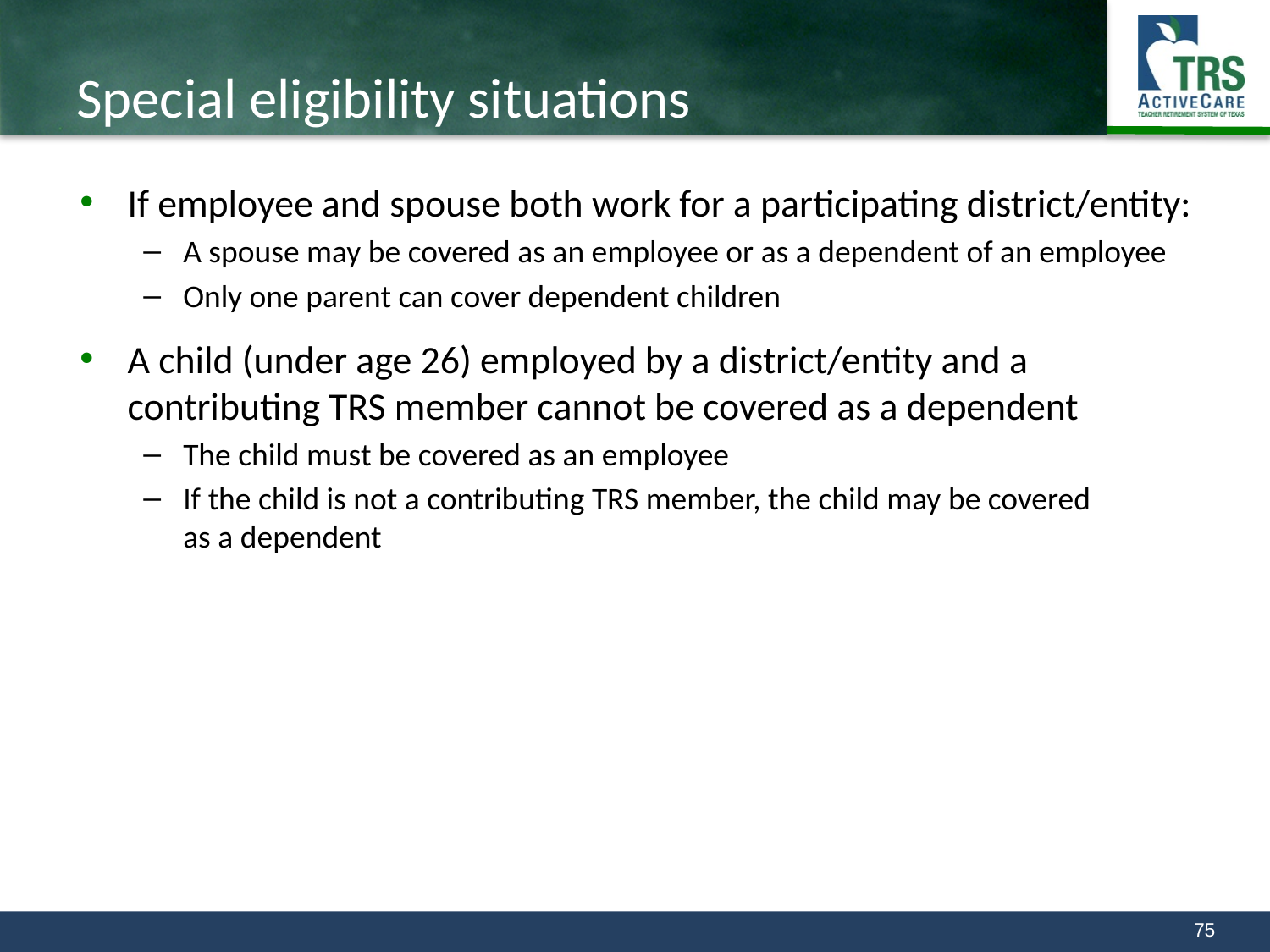

# Special eligibility situations
If employee and spouse both work for a participating district/entity:
A spouse may be covered as an employee or as a dependent of an employee
Only one parent can cover dependent children
A child (under age 26) employed by a district/entity and a contributing TRS member cannot be covered as a dependent
The child must be covered as an employee
If the child is not a contributing TRS member, the child may be covered
as a dependent